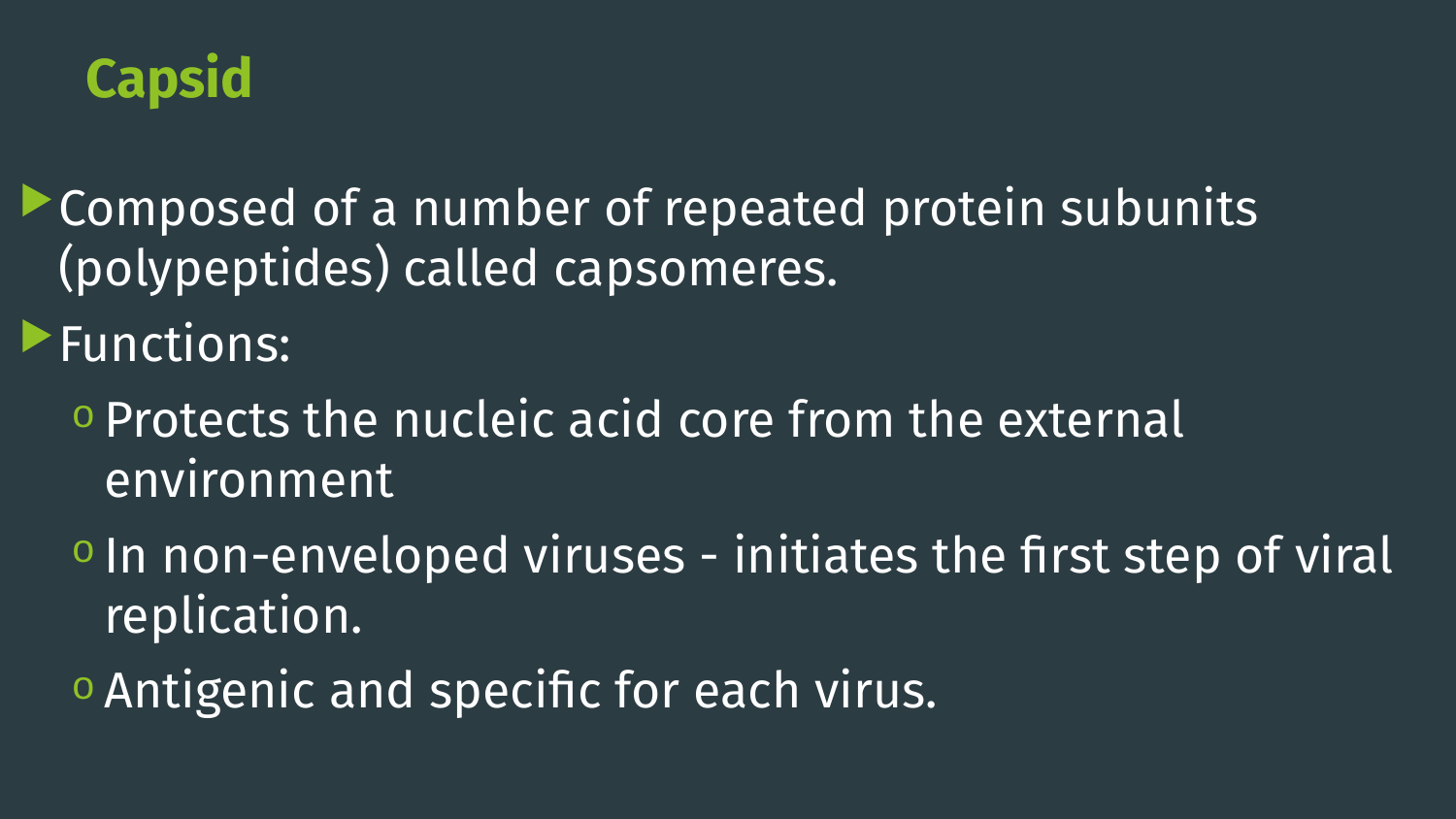

# Capsid
Composed of a number of repeated protein subunits (polypeptides) called capsomeres.
Functions:
Protects the nucleic acid core from the external environment
In non-enveloped viruses - initiates the first step of viral replication.
Antigenic and specific for each virus.